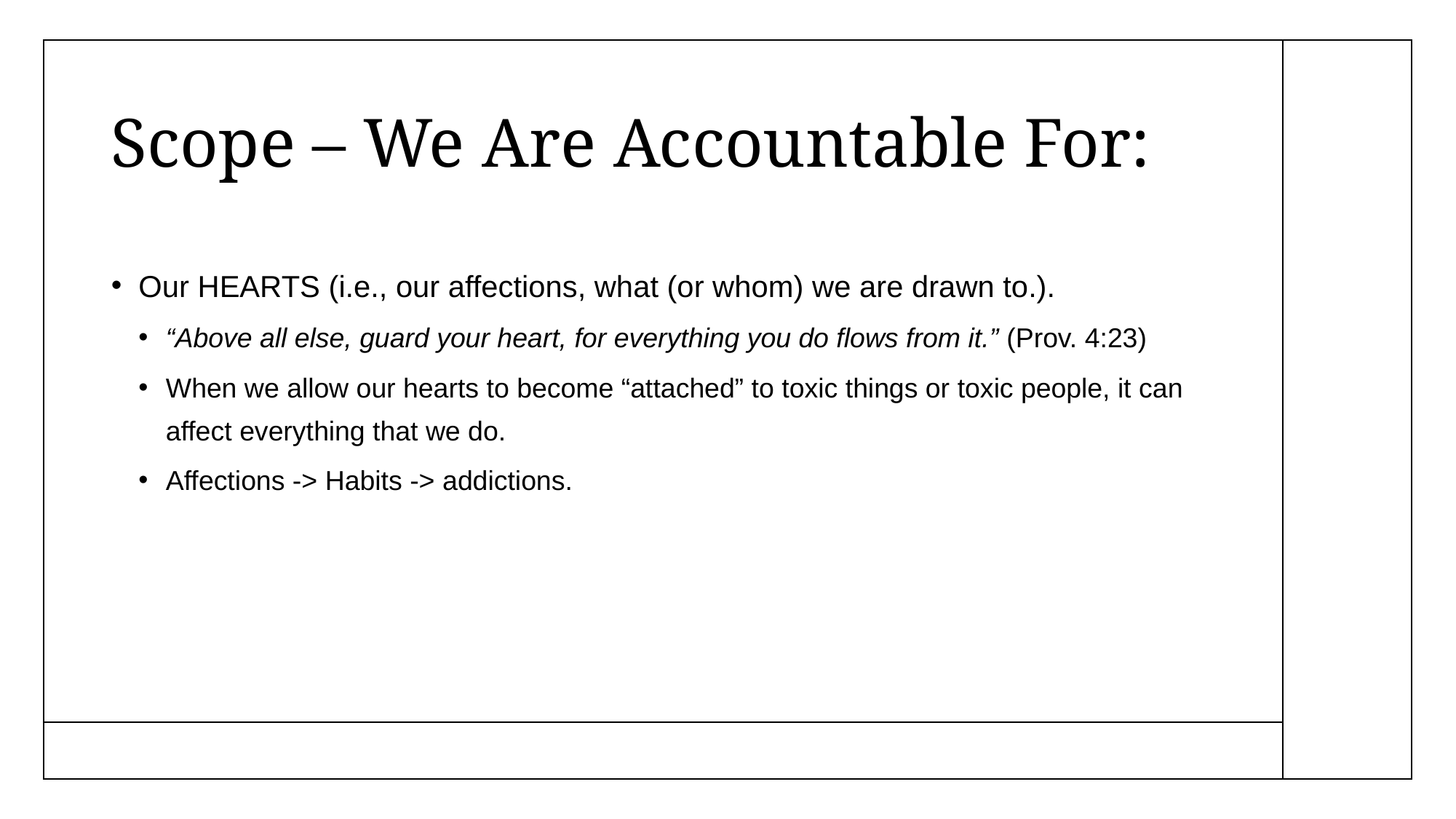

# Scope – We Are Accountable For:
Our HEARTS (i.e., our affections, what (or whom) we are drawn to.).
“Above all else, guard your heart, for everything you do flows from it.” (Prov. 4:23)
When we allow our hearts to become “attached” to toxic things or toxic people, it can affect everything that we do.
Affections -> Habits -> addictions.